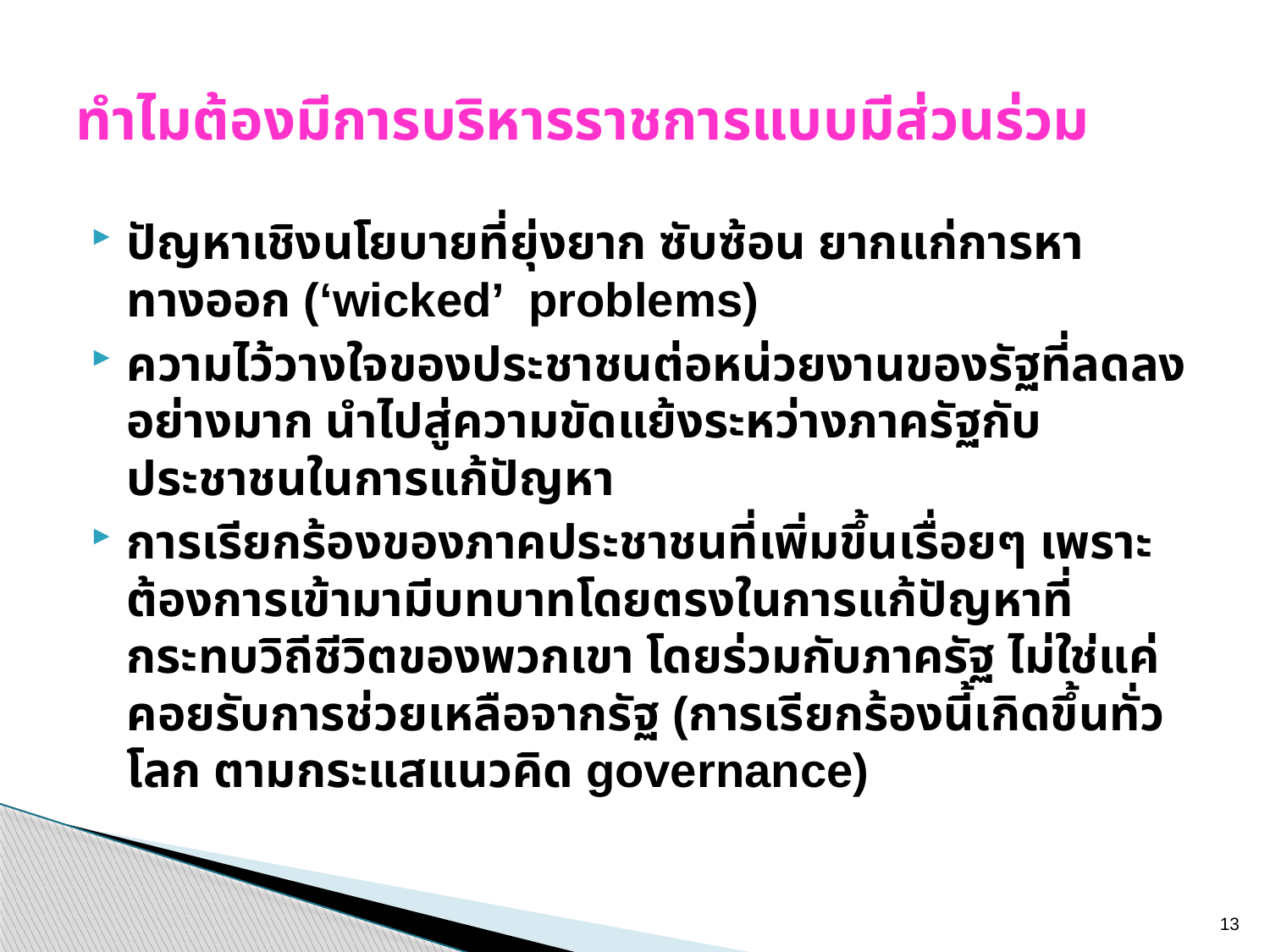

# ทำไมต้องมีการบริหารราชการแบบมีส่วนร่วม
ปัญหาเชิงนโยบายที่ยุ่งยาก ซับซ้อน ยากแก่การหาทางออก (‘wicked’  problems)
ความไว้วางใจของประชาชนต่อหน่วยงานของรัฐที่ลดลงอย่างมาก นำไปสู่ความขัดแย้งระหว่างภาครัฐกับประชาชนในการแก้ปัญหา
การเรียกร้องของภาคประชาชนที่เพิ่มขึ้นเรื่อยๆ เพราะต้องการเข้ามามีบทบาทโดยตรงในการแก้ปัญหาที่กระทบวิถีชีวิตของพวกเขา โดยร่วมกับภาครัฐ ไม่ใช่แค่คอยรับการช่วยเหลือจากรัฐ (การเรียกร้องนี้เกิดขึ้นทั่วโลก ตามกระแสแนวคิด governance)

13